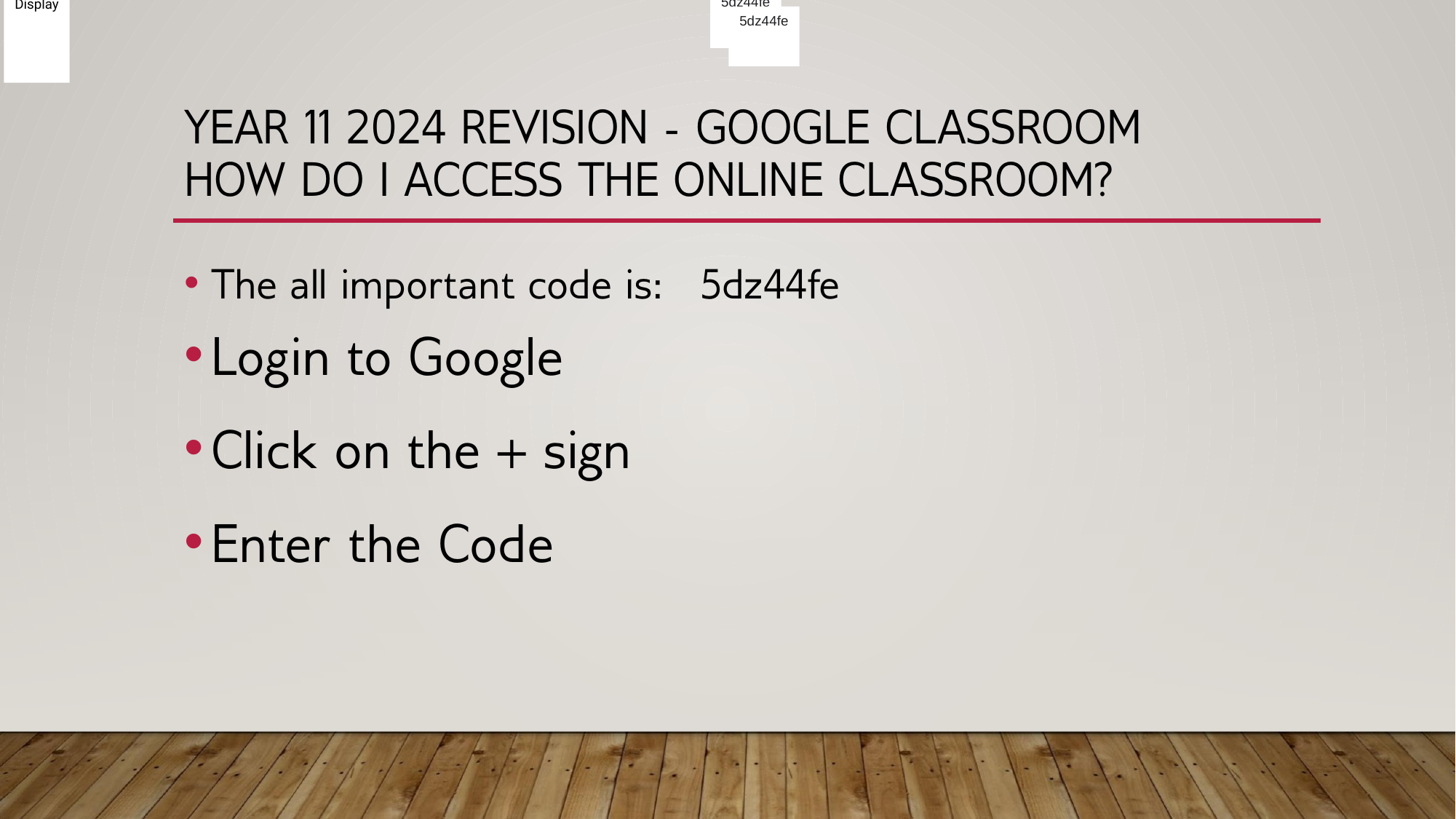

5dz44fe

5dz44fe

Display

# YEAR 11 2024 REVISION - GOOGLE CLASSROOM HOW DO I ACCESS THE ONLINE CLASSROOM?
The all important code is:   5dz44fe
Login to Google
Click on the + sign
Enter the Code